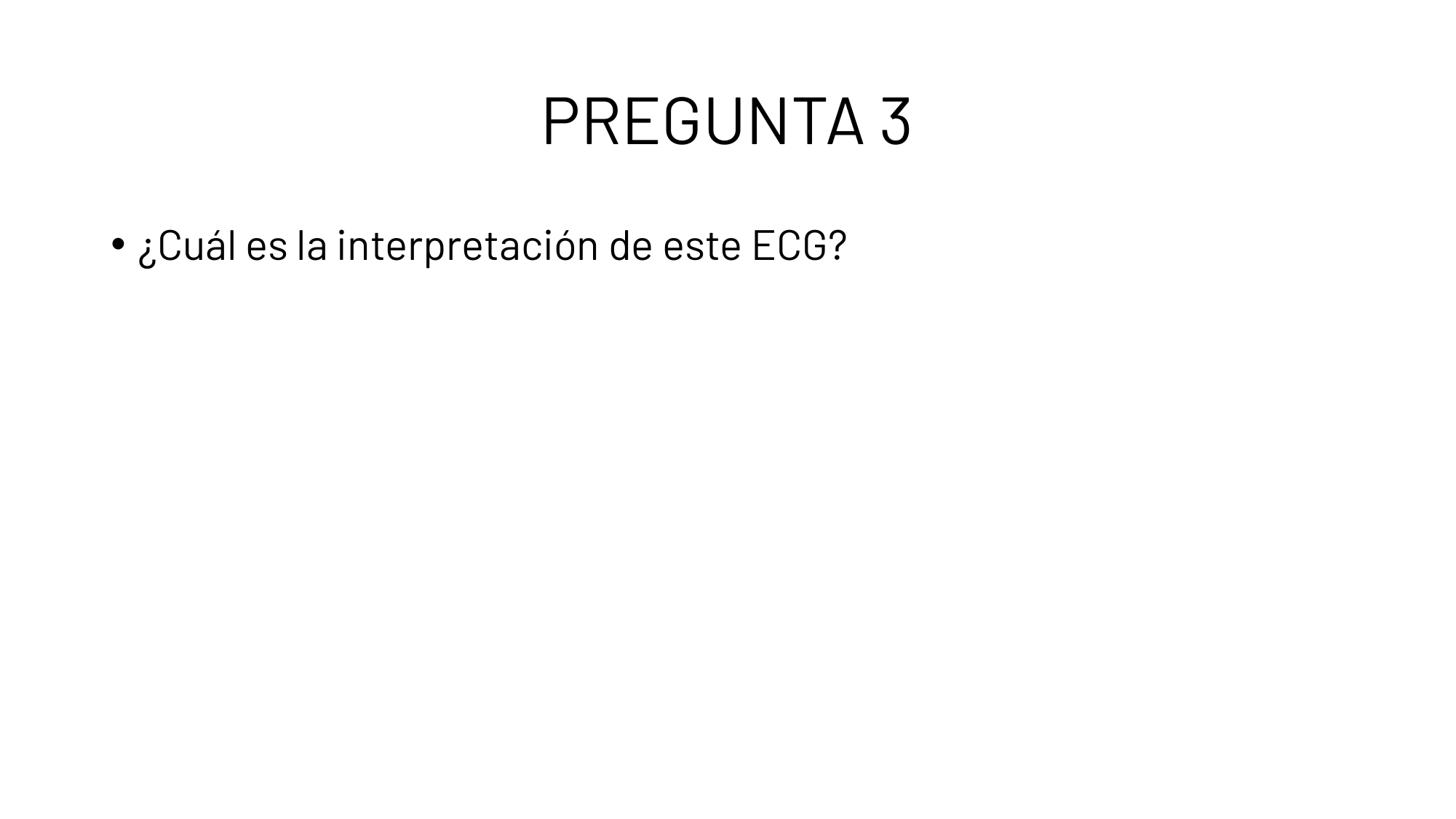

# PREGUNTA 3
¿Cuál es la interpretación de este ECG?